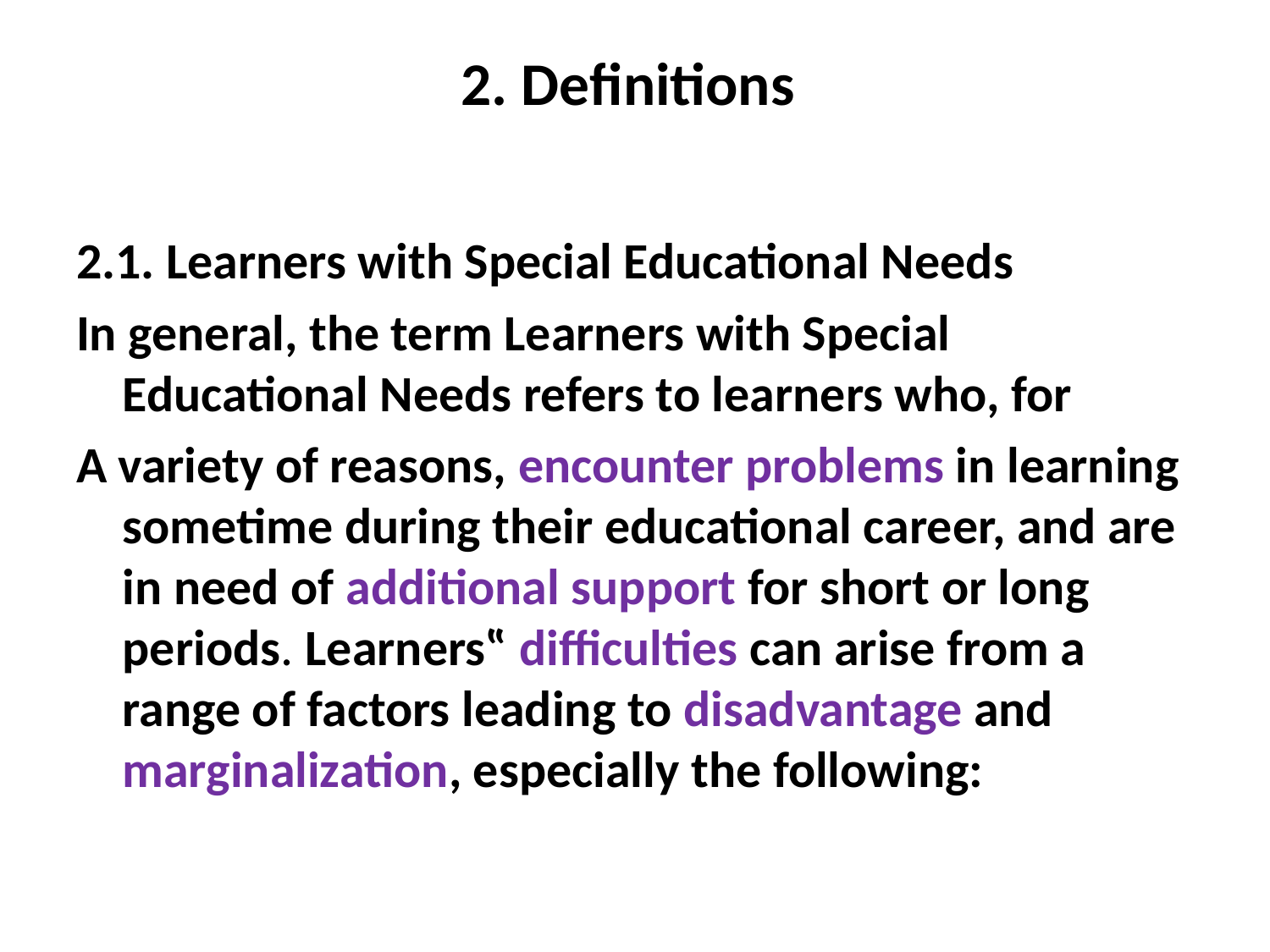

# 2. Definitions
2.1. Learners with Special Educational Needs
In general, the term Learners with Special Educational Needs refers to learners who, for
A variety of reasons, encounter problems in learning sometime during their educational career, and are in need of additional support for short or long periods. Learners‟ difficulties can arise from a range of factors leading to disadvantage and marginalization, especially the following: